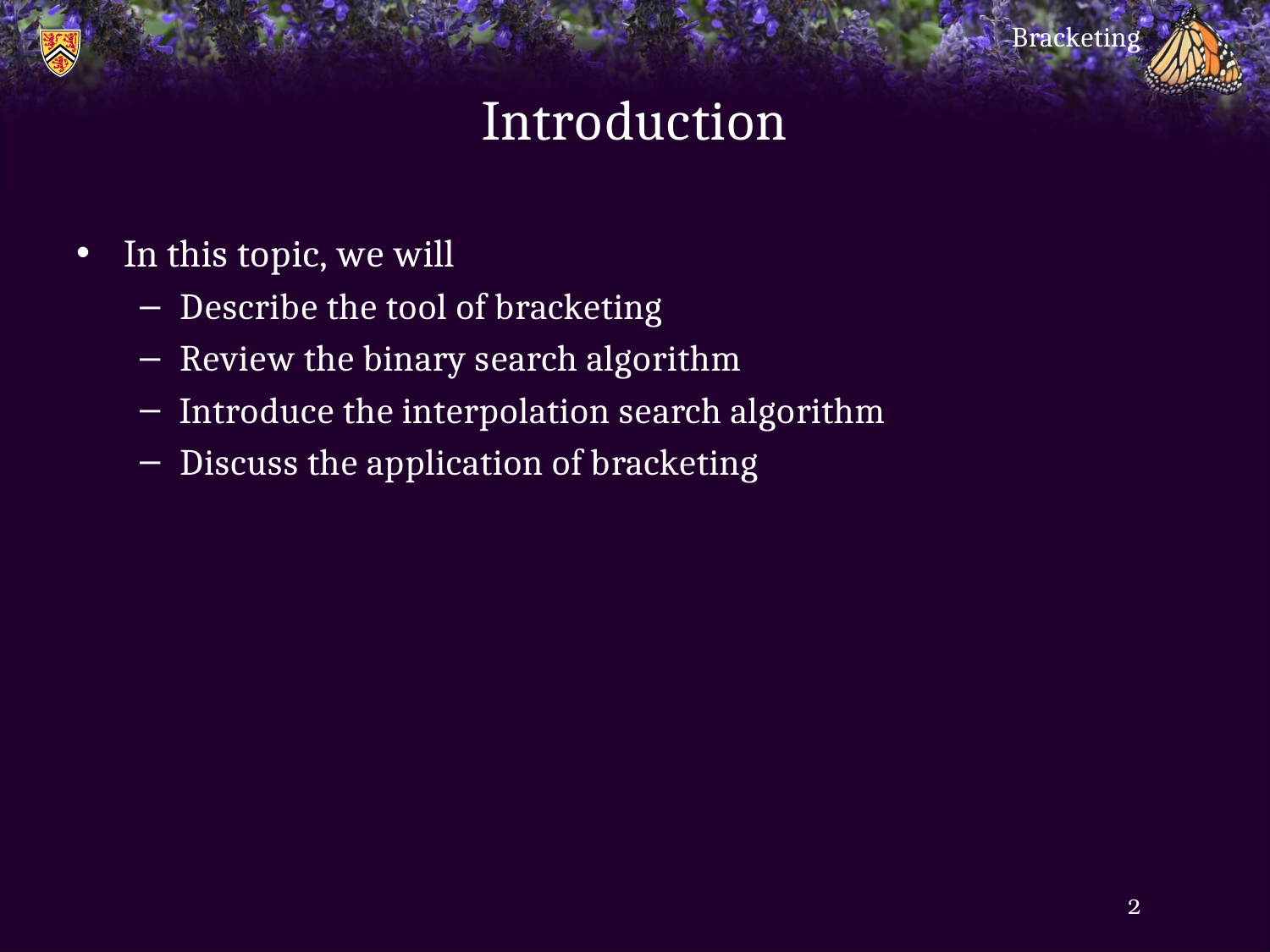

Bracketing
# Introduction
In this topic, we will
Describe the tool of bracketing
Review the binary search algorithm
Introduce the interpolation search algorithm
Discuss the application of bracketing
2